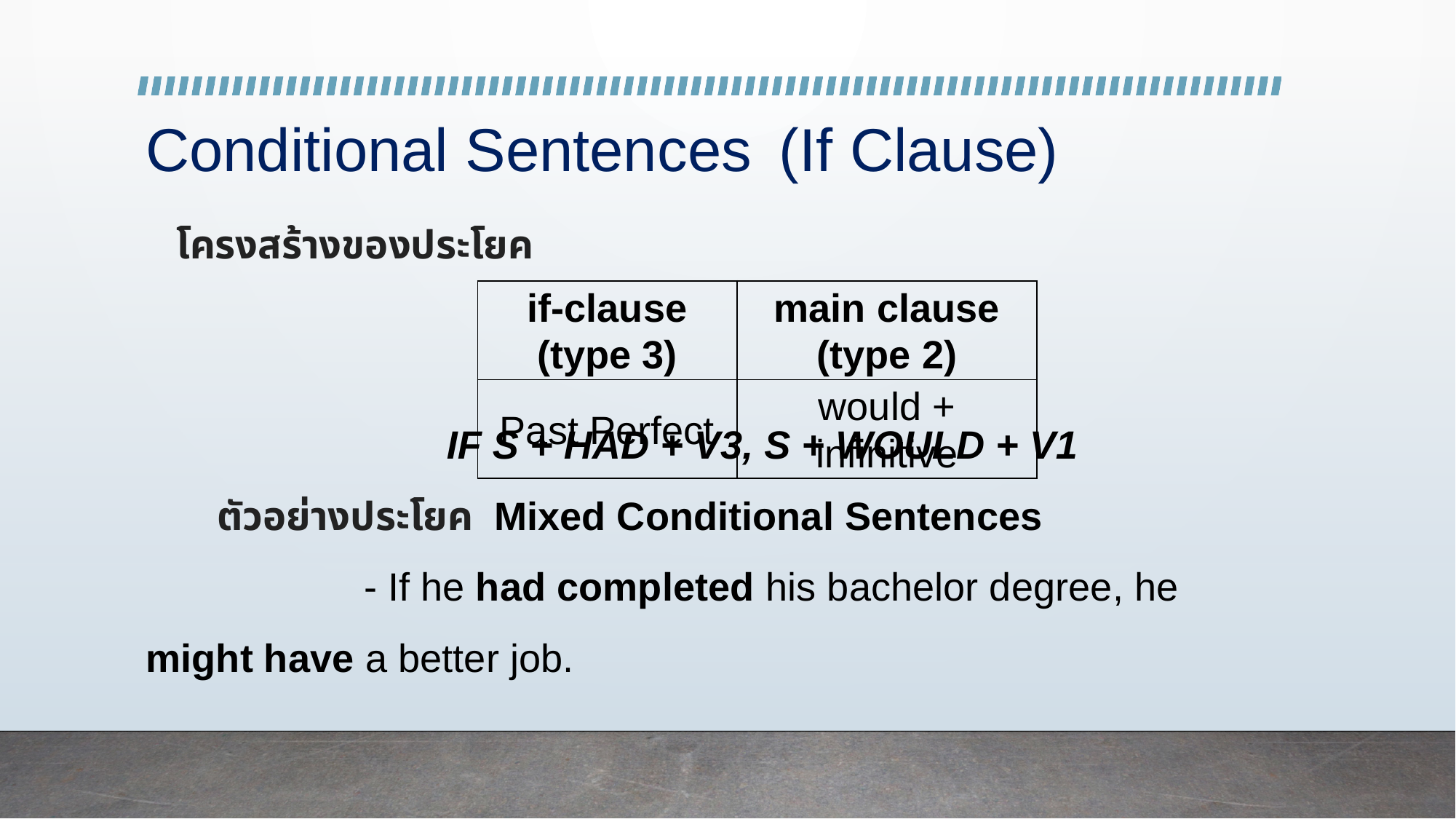

# Conditional Sentences  (If Clause)
   โครงสร้างของประโยค

          IF S + HAD + V3, S + WOUlD + V1
       ตัวอย่างประโยค  Mixed Conditional Sentences
		- If he had completed his bachelor degree, he might have a better job.

| if-clause (type 3) | main clause (type 2) |
| --- | --- |
| Past Perfect | would + infinitive |